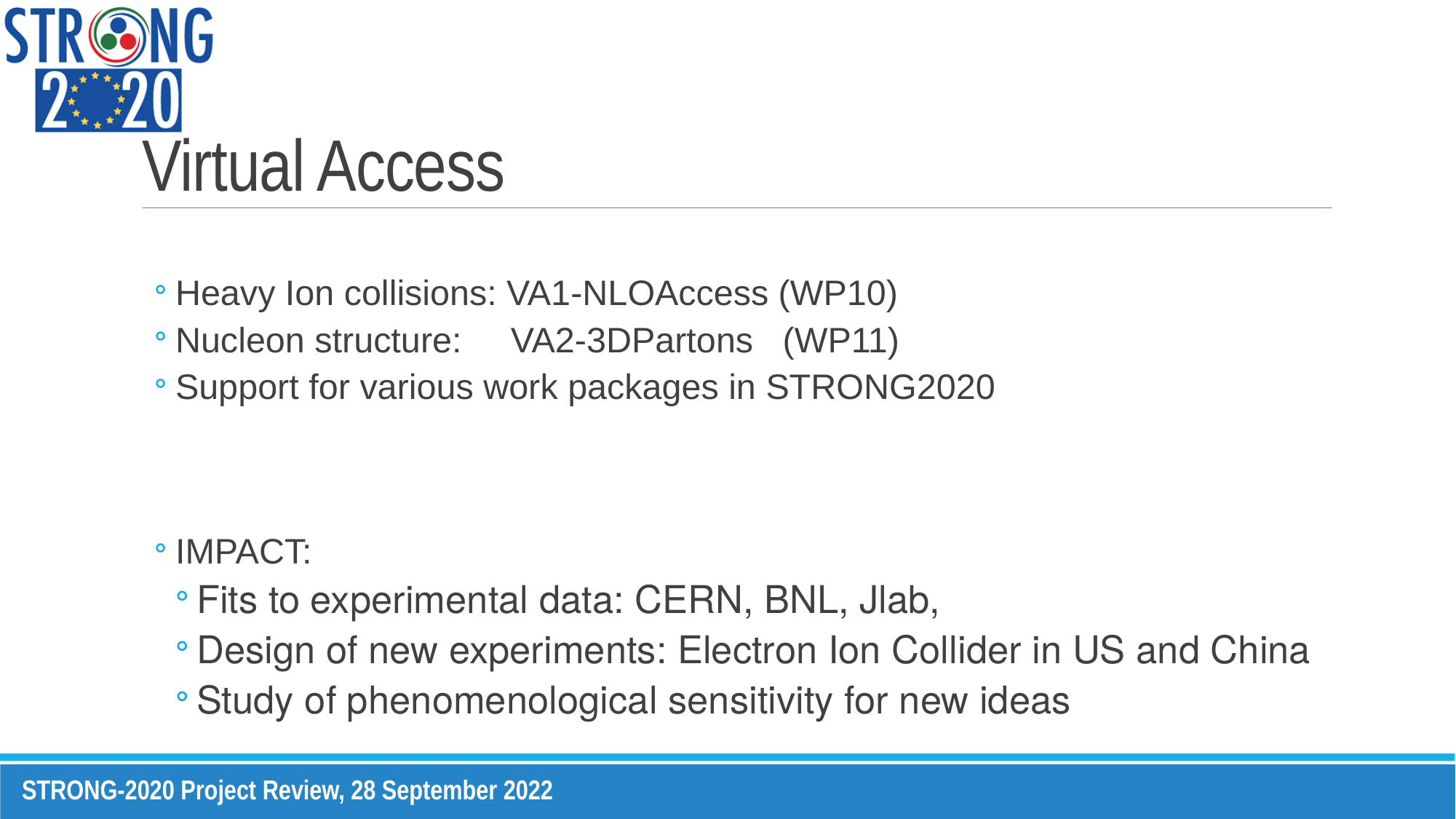

# Virtual Access

Heavy Ion collisions: VA1-NLOAccess (WP10)
Nucleon structure:     VA2-3DPartons   (WP11)
Support for various work packages in STRONG2020

IMPACT:
Fits to experimental data: CERN, BNL, Jlab,
Design of new experiments: Electron Ion Collider in US and China
Study of phenomenological sensitivity for new ideas